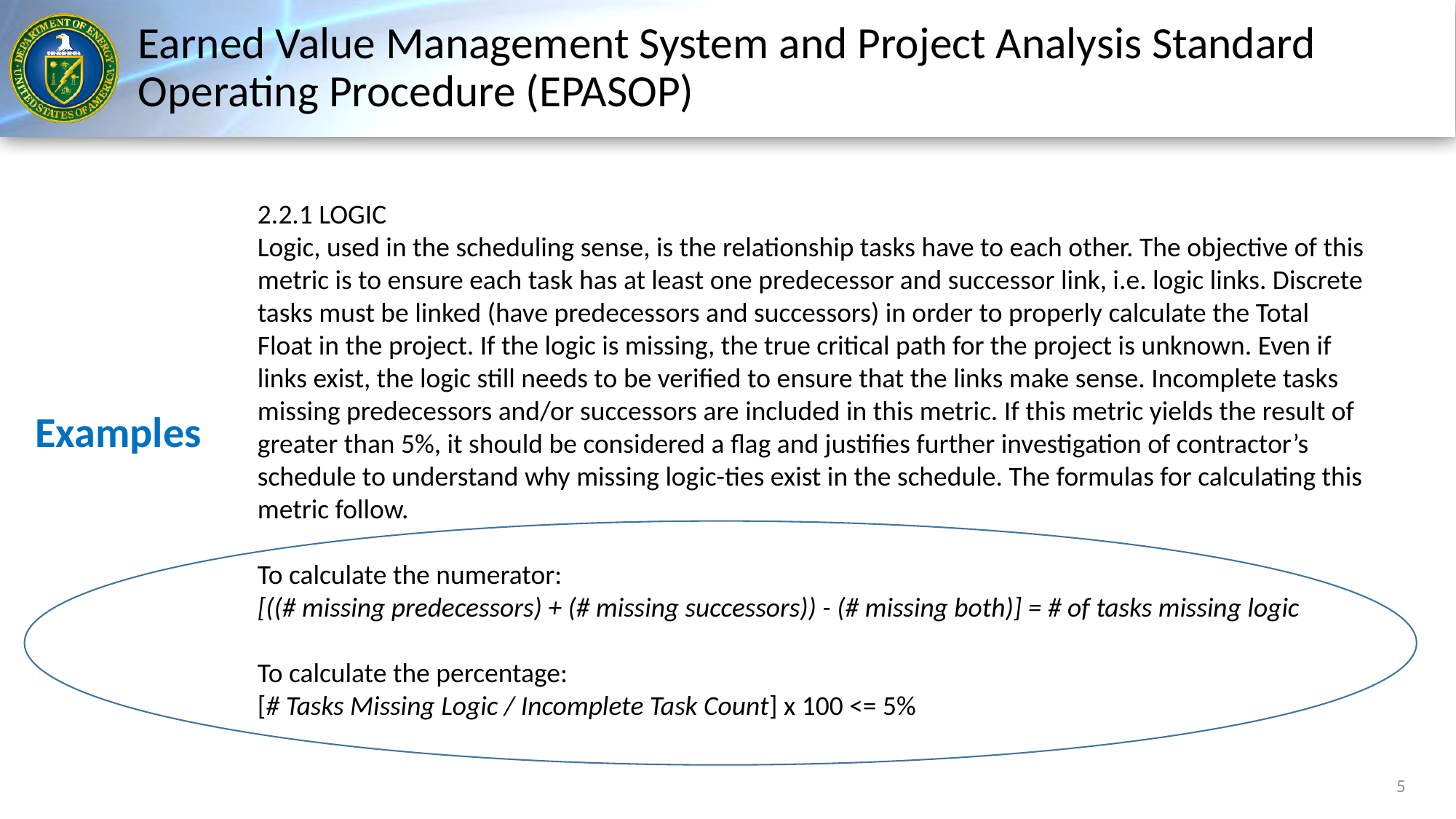

# Earned Value Management System and Project Analysis Standard Operating Procedure (EPASOP)
2.2.1 LOGIC
Logic, used in the scheduling sense, is the relationship tasks have to each other. The objective of this metric is to ensure each task has at least one predecessor and successor link, i.e. logic links. Discrete tasks must be linked (have predecessors and successors) in order to properly calculate the Total Float in the project. If the logic is missing, the true critical path for the project is unknown. Even if links exist, the logic still needs to be verified to ensure that the links make sense. Incomplete tasks missing predecessors and/or successors are included in this metric. If this metric yields the result of greater than 5%, it should be considered a flag and justifies further investigation of contractor’s schedule to understand why missing logic-ties exist in the schedule. The formulas for calculating this metric follow.

To calculate the numerator:
[((# missing predecessors) + (# missing successors)) - (# missing both)] = # of tasks missing logic

To calculate the percentage:
[# Tasks Missing Logic / Incomplete Task Count] x 100 <= 5%
Examples

5